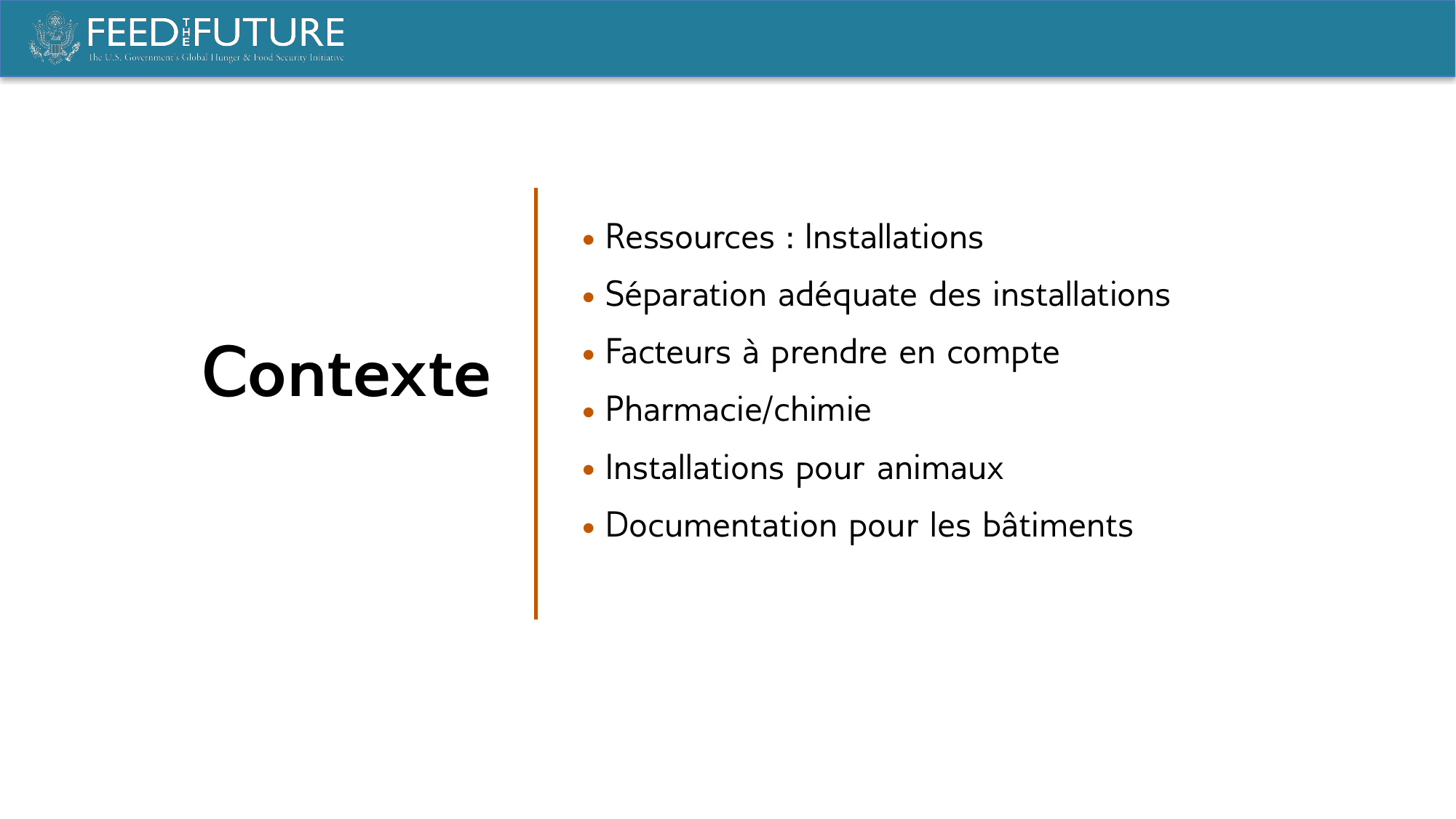

Contexte
 Ressources : Installations
 Séparation adéquate des installations
 Facteurs à prendre en compte
 Pharmacie/chimie
 Installations pour animaux
 Documentation pour les bâtiments